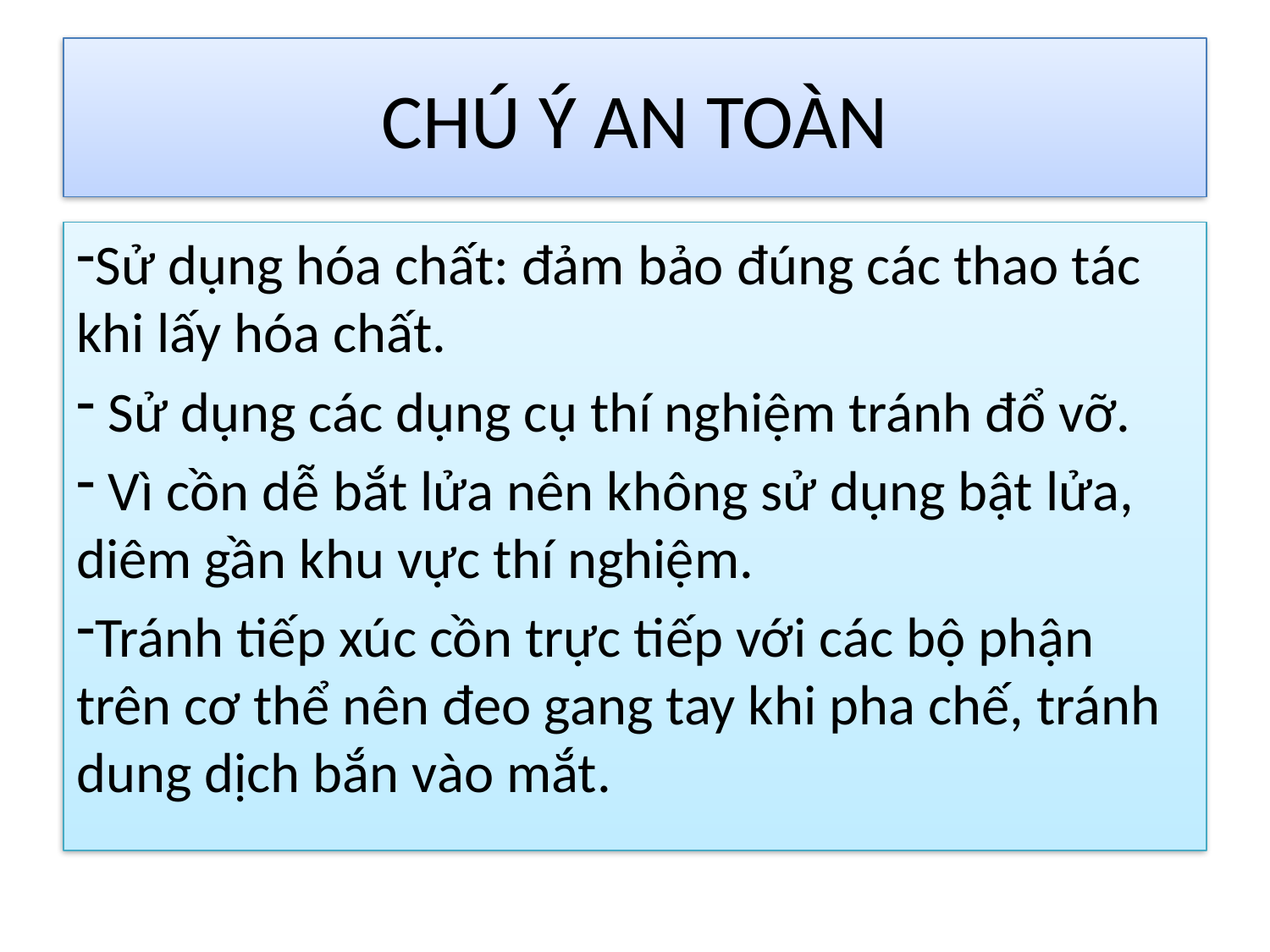

# CHÚ Ý AN TOÀN
Sử dụng hóa chất: đảm bảo đúng các thao tác khi lấy hóa chất.
 Sử dụng các dụng cụ thí nghiệm tránh đổ vỡ.
 Vì cồn dễ bắt lửa nên không sử dụng bật lửa, diêm gần khu vực thí nghiệm.
Tránh tiếp xúc cồn trực tiếp với các bộ phận trên cơ thể nên đeo gang tay khi pha chế, tránh dung dịch bắn vào mắt.